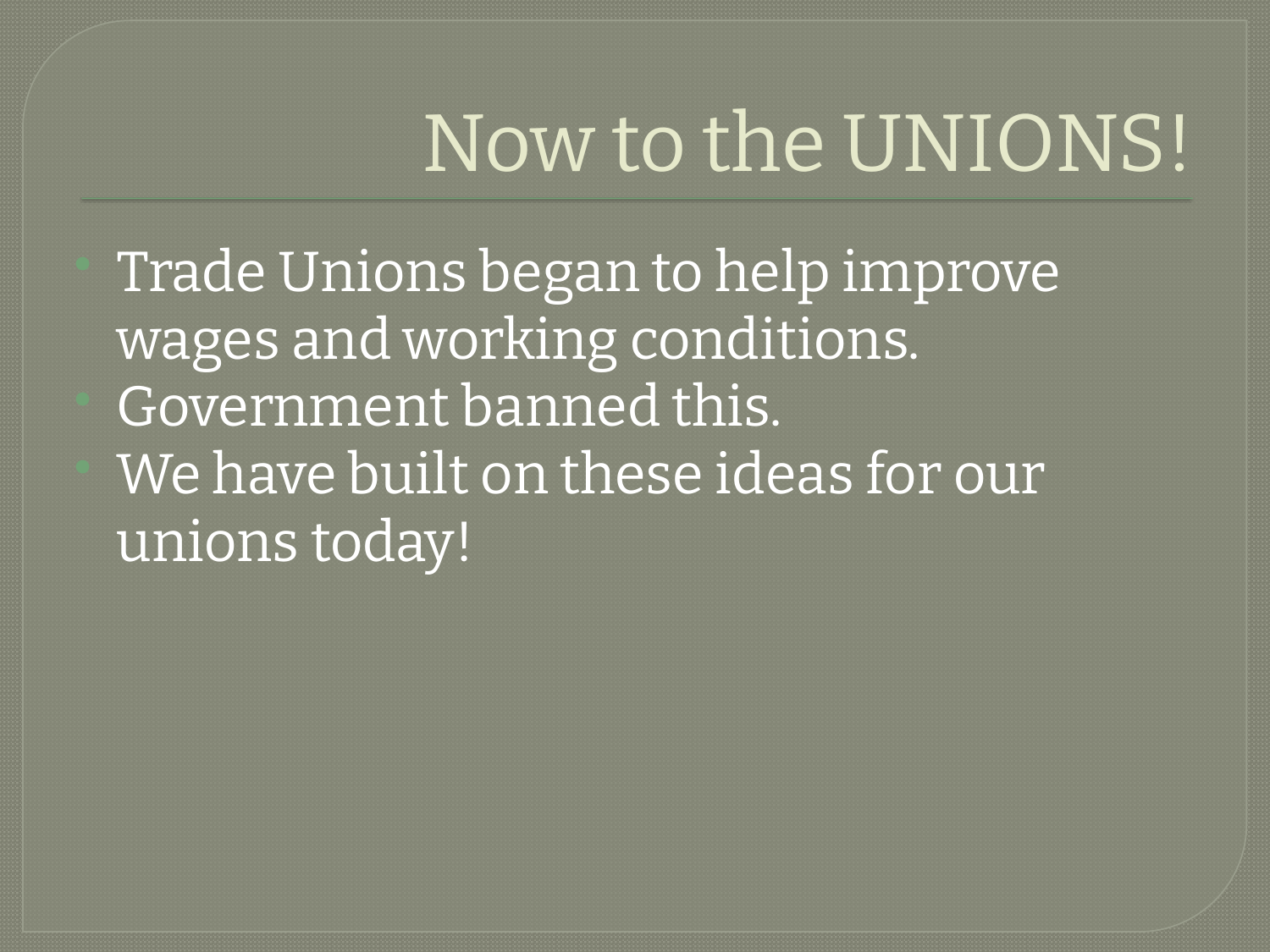

# Now to the UNIONS!
Trade Unions began to help improve wages and working conditions.
Government banned this.
We have built on these ideas for our unions today!